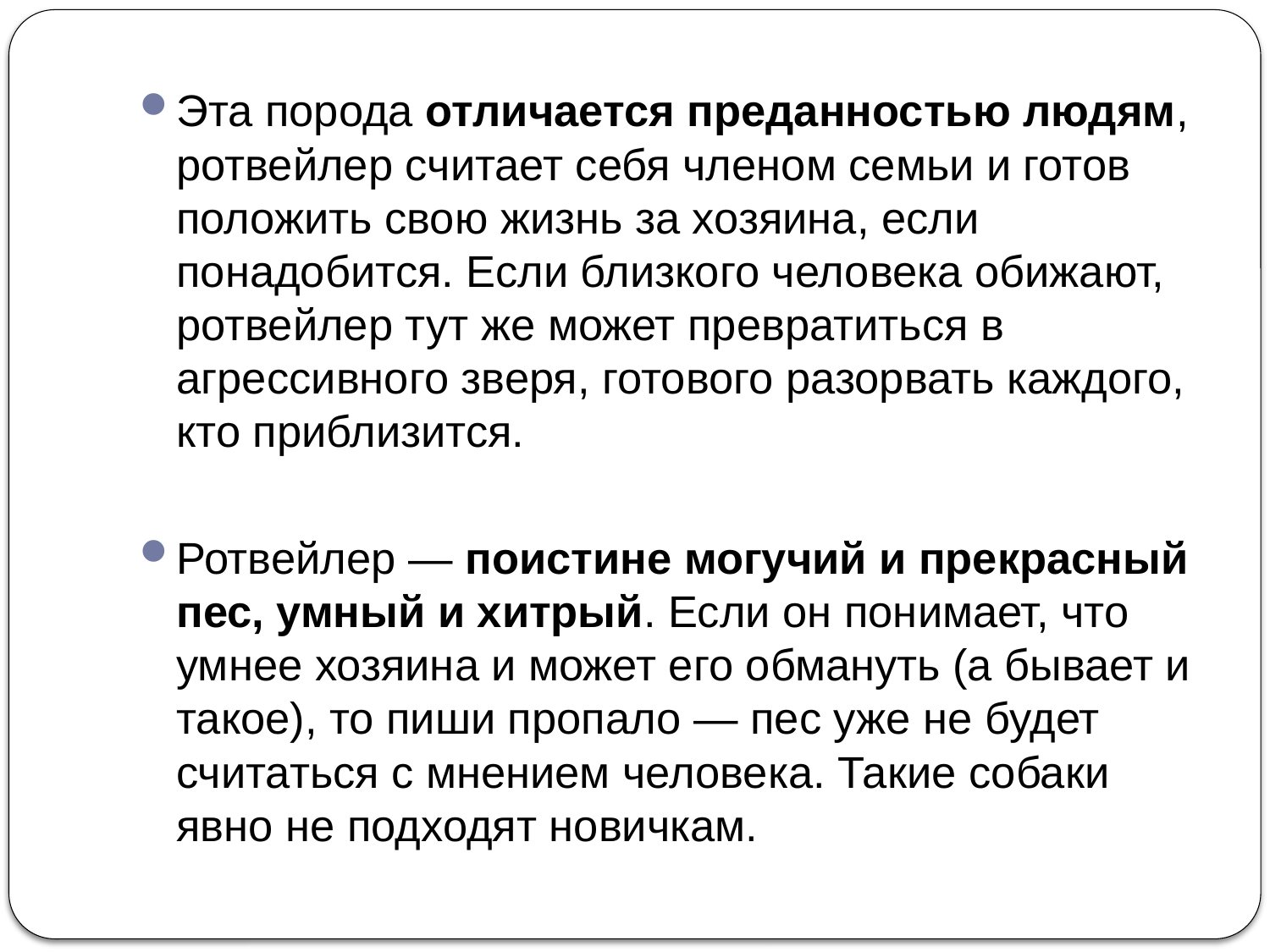

Эта порода отличается преданностью людям, ротвейлер считает себя членом семьи и готов положить свою жизнь за хозяина, если понадобится. Если близкого человека обижают, ротвейлер тут же может превратиться в агрессивного зверя, готового разорвать каждого, кто приблизится.

Ротвейлер — поистине могучий и прекрасный пес, умный и хитрый. Если он понимает, что умнее хозяина и может его обмануть (а бывает и такое), то пиши пропало — пес уже не будет считаться с мнением человека. Такие собаки явно не подходят новичкам.